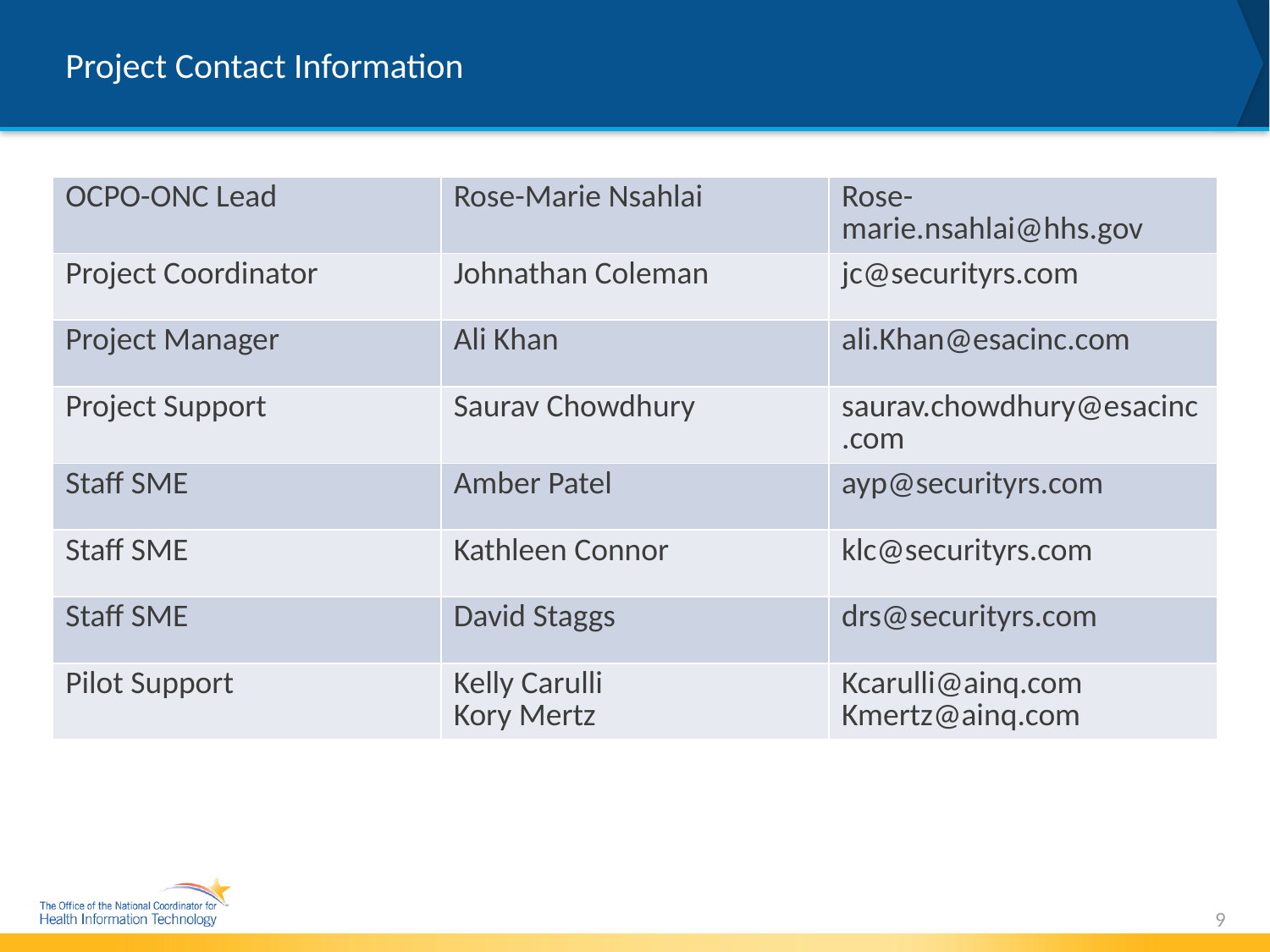

# Project Contact Information
| OCPO-ONC Lead | Rose-Marie Nsahlai | Rose-marie.nsahlai@hhs.gov |
| --- | --- | --- |
| Project Coordinator | Johnathan Coleman | jc@securityrs.com |
| Project Manager | Ali Khan | ali.Khan@esacinc.com |
| Project Support | Saurav Chowdhury | saurav.chowdhury@esacinc.com |
| Staff SME | Amber Patel | ayp@securityrs.com |
| Staff SME | Kathleen Connor | klc@securityrs.com |
| Staff SME | David Staggs | drs@securityrs.com |
| Pilot Support | Kelly Carulli Kory Mertz | Kcarulli@ainq.com Kmertz@ainq.com |
9